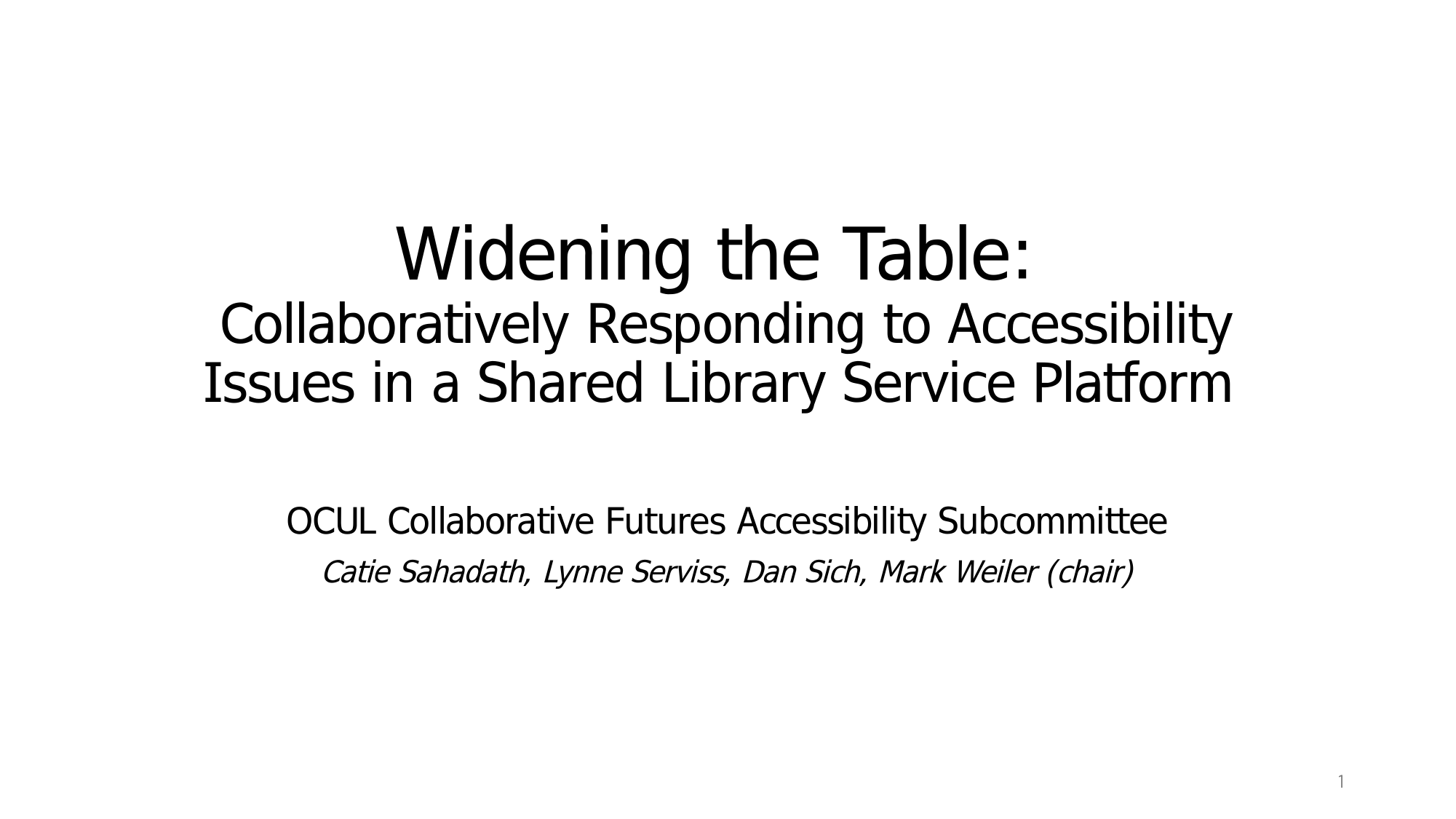

# Widening the Table: Collaboratively Responding to Accessibility Issues in a Shared Library Service Platform
OCUL Collaborative Futures Accessibility Subcommittee
Catie Sahadath, Lynne Serviss, Dan Sich, Mark Weiler (chair)
1